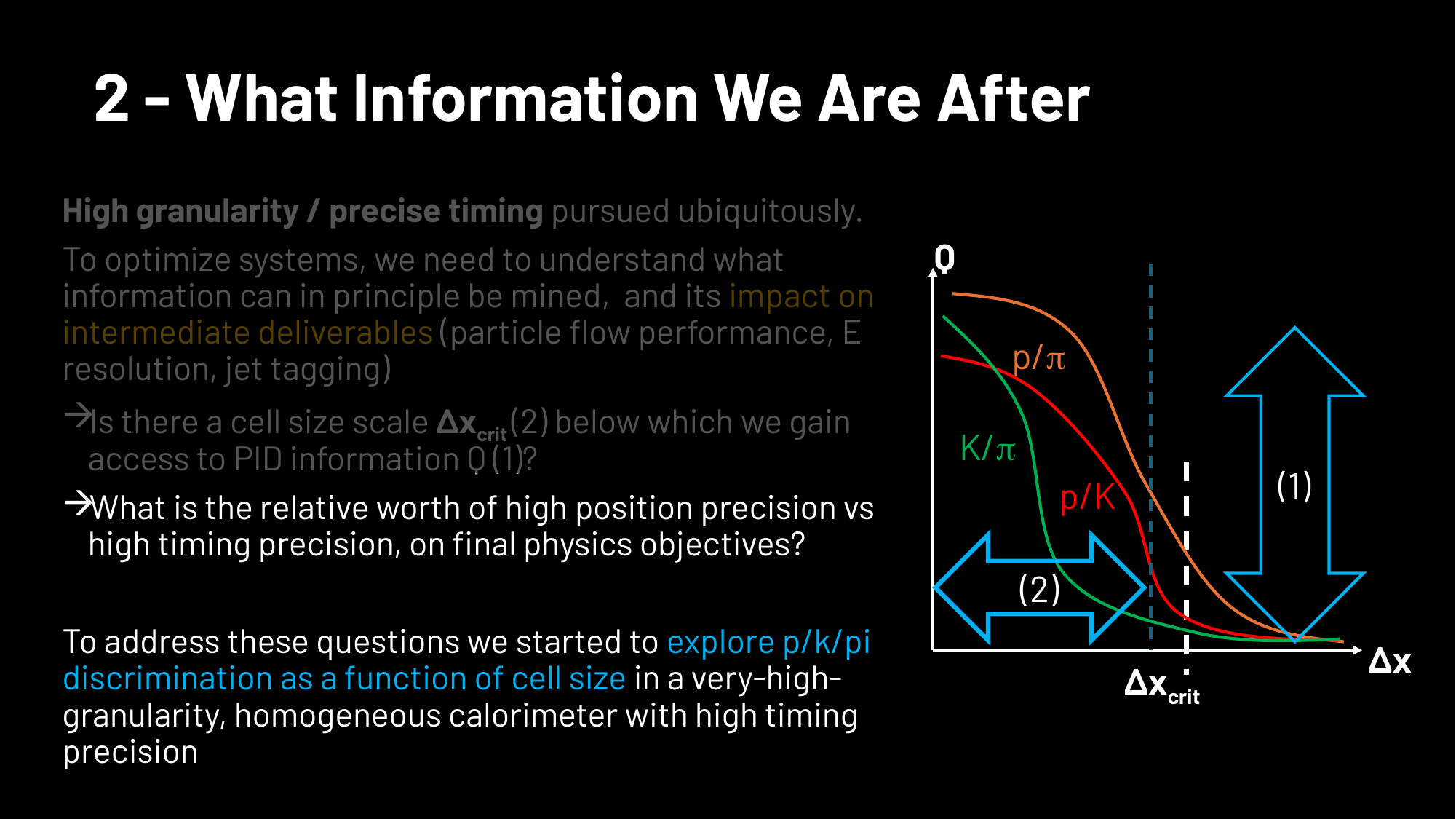

#
2 - What Information We Are After

High granularity / precise timing pursued ubiquitously.
To optimize systems, we need to understand what information can in principle be mined,  and its impact on intermediate deliverables (particle flow performance, E resolution, jet tagging)
Is there a cell size scale Δxcrit (2) below which we gain access to PID information Q (1)?
What is the relative worth of high position precision vs high timing precision, on final physics objectives?

To address these questions we started to explore p/k/pi discrimination as a function of cell size in a very-high-granularity, homogeneous calorimeter with high timing precision

Q

(1)
p/π

K/π
p/K
(2)
Δx
Δxcrit